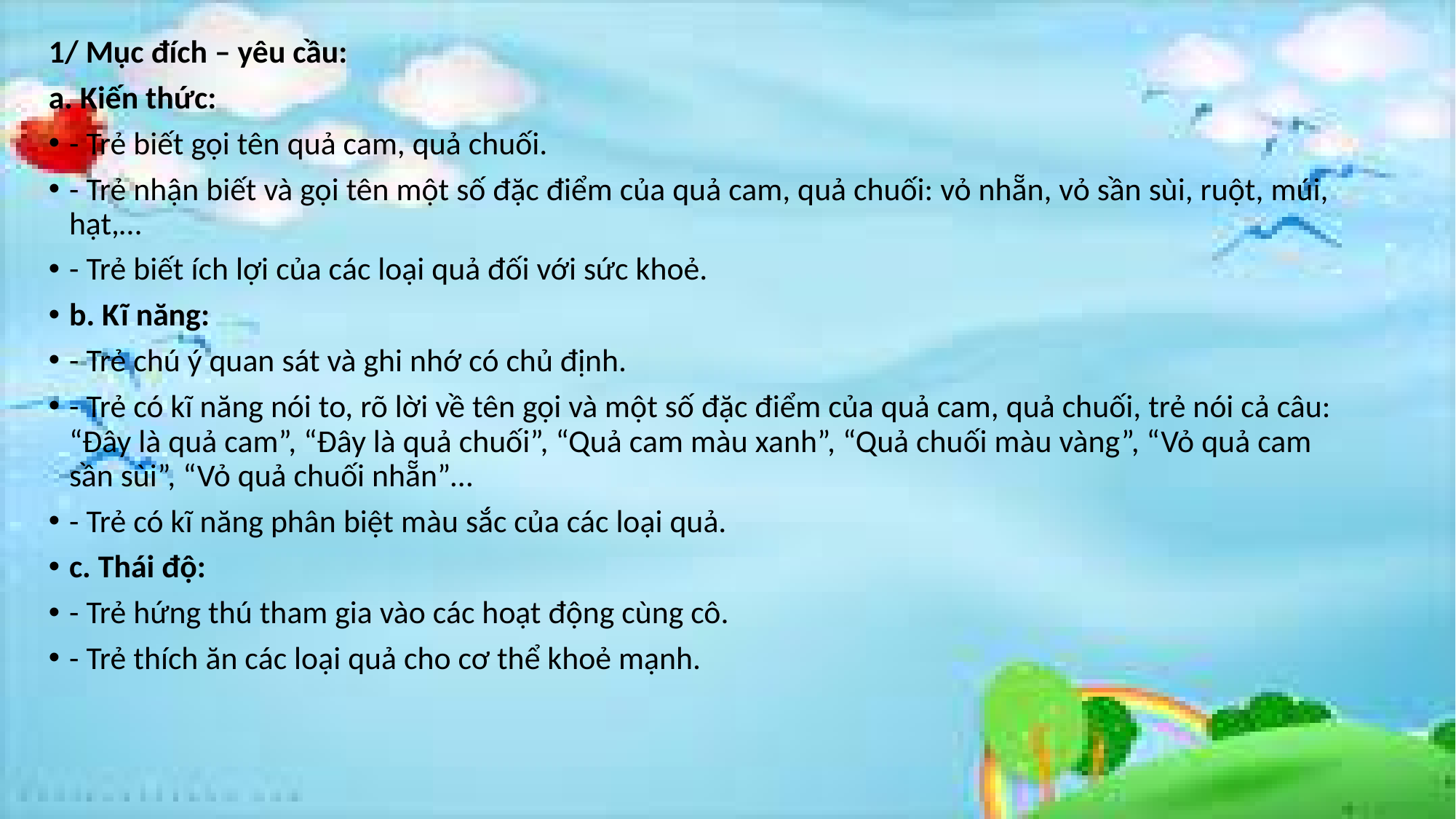

1/ Mục đích – yêu cầu:
a. Kiến thức:
- Trẻ biết gọi tên quả cam, quả chuối.
- Trẻ nhận biết và gọi tên một số đặc điểm của quả cam, quả chuối: vỏ nhẵn, vỏ sần sùi, ruột, múi, hạt,…
- Trẻ biết ích lợi của các loại quả đối với sức khoẻ.
b. Kĩ năng:
- Trẻ chú ý quan sát và ghi nhớ có chủ định.
- Trẻ có kĩ năng nói to, rõ lời về tên gọi và một số đặc điểm của quả cam, quả chuối, trẻ nói cả câu: “Đây là quả cam”, “Đây là quả chuối”, “Quả cam màu xanh”, “Quả chuối màu vàng”, “Vỏ quả cam sần sùi”, “Vỏ quả chuối nhẵn”…
- Trẻ có kĩ năng phân biệt màu sắc của các loại quả.
c. Thái độ:
- Trẻ hứng thú tham gia vào các hoạt động cùng cô.
- Trẻ thích ăn các loại quả cho cơ thể khoẻ mạnh.
#